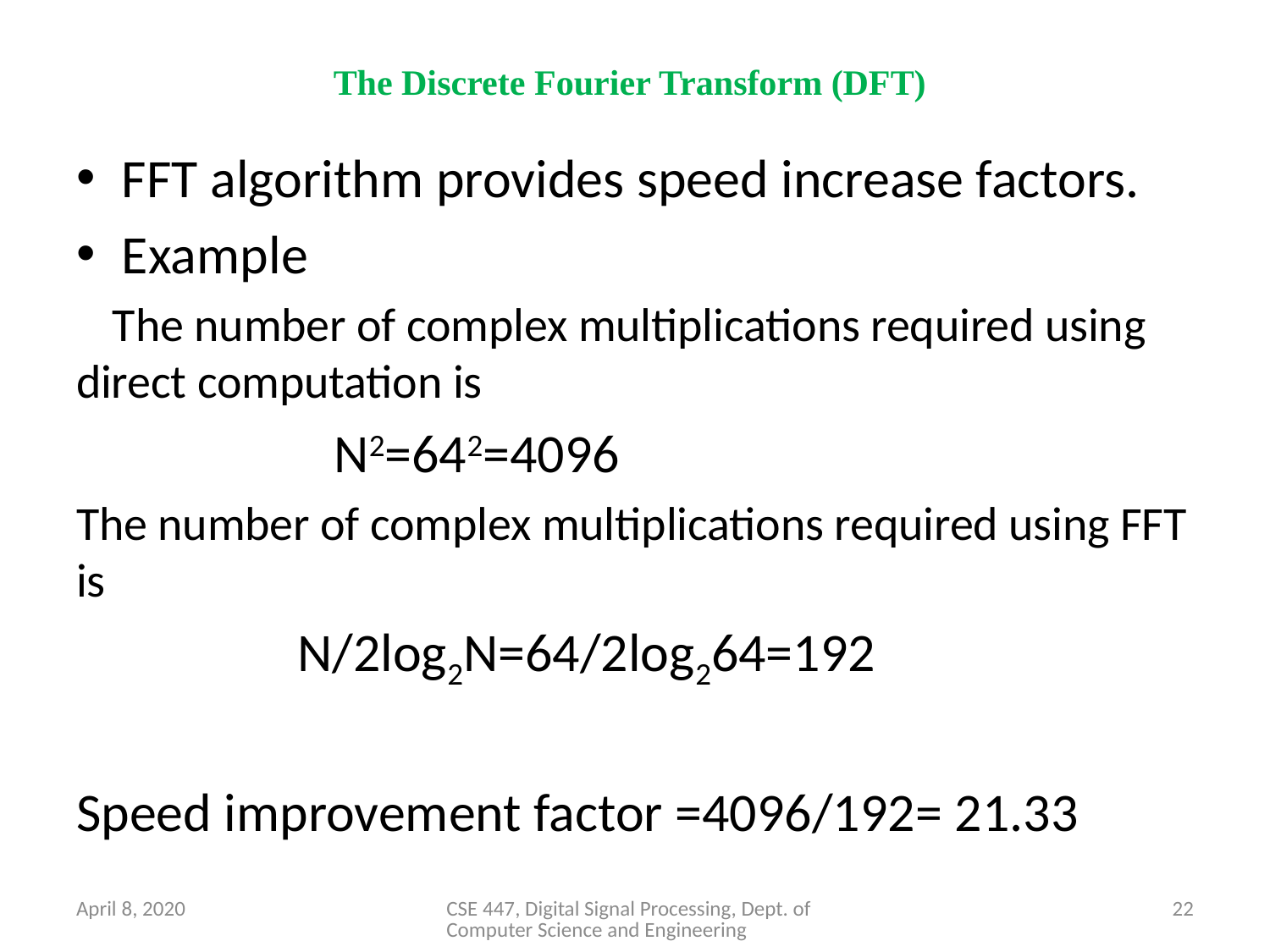

The Discrete Fourier Transform (DFT)

FFT algorithm provides speed increase factors.
Example
    The number of complex multiplications required using direct computation is
                     N2=642=4096
The number of complex multiplications required using FFT is
                  N/2log2N=64/2log264=192

Speed improvement factor =4096/192= 21.33
April 8, 2020
CSE 447, Digital Signal Processing, Dept. of Computer Science and Engineering
22